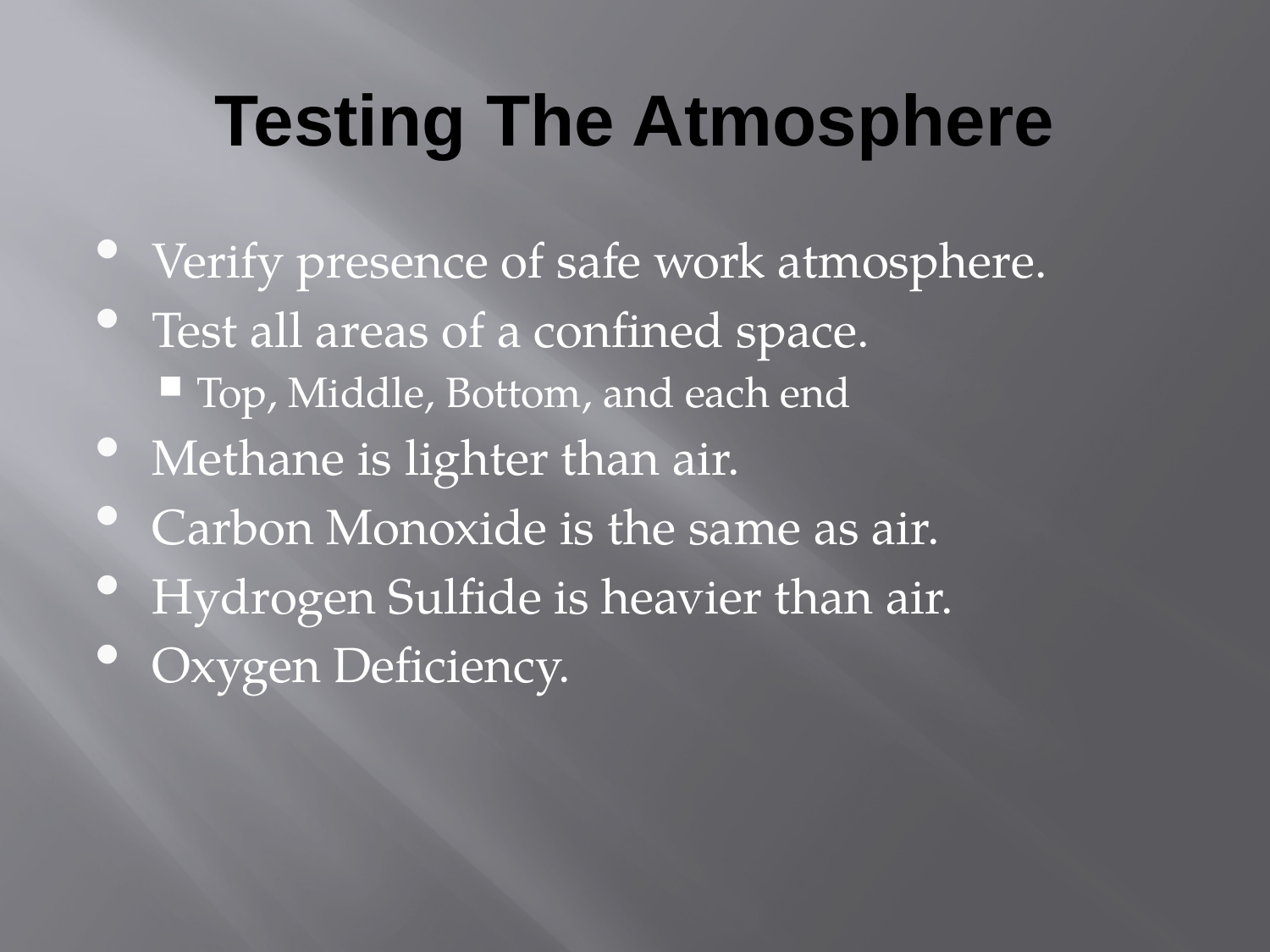

# Testing The Atmosphere
Verify presence of safe work atmosphere.
Test all areas of a confined space.
Top, Middle, Bottom, and each end
Methane is lighter than air.
Carbon Monoxide is the same as air.
Hydrogen Sulfide is heavier than air.
Oxygen Deficiency.